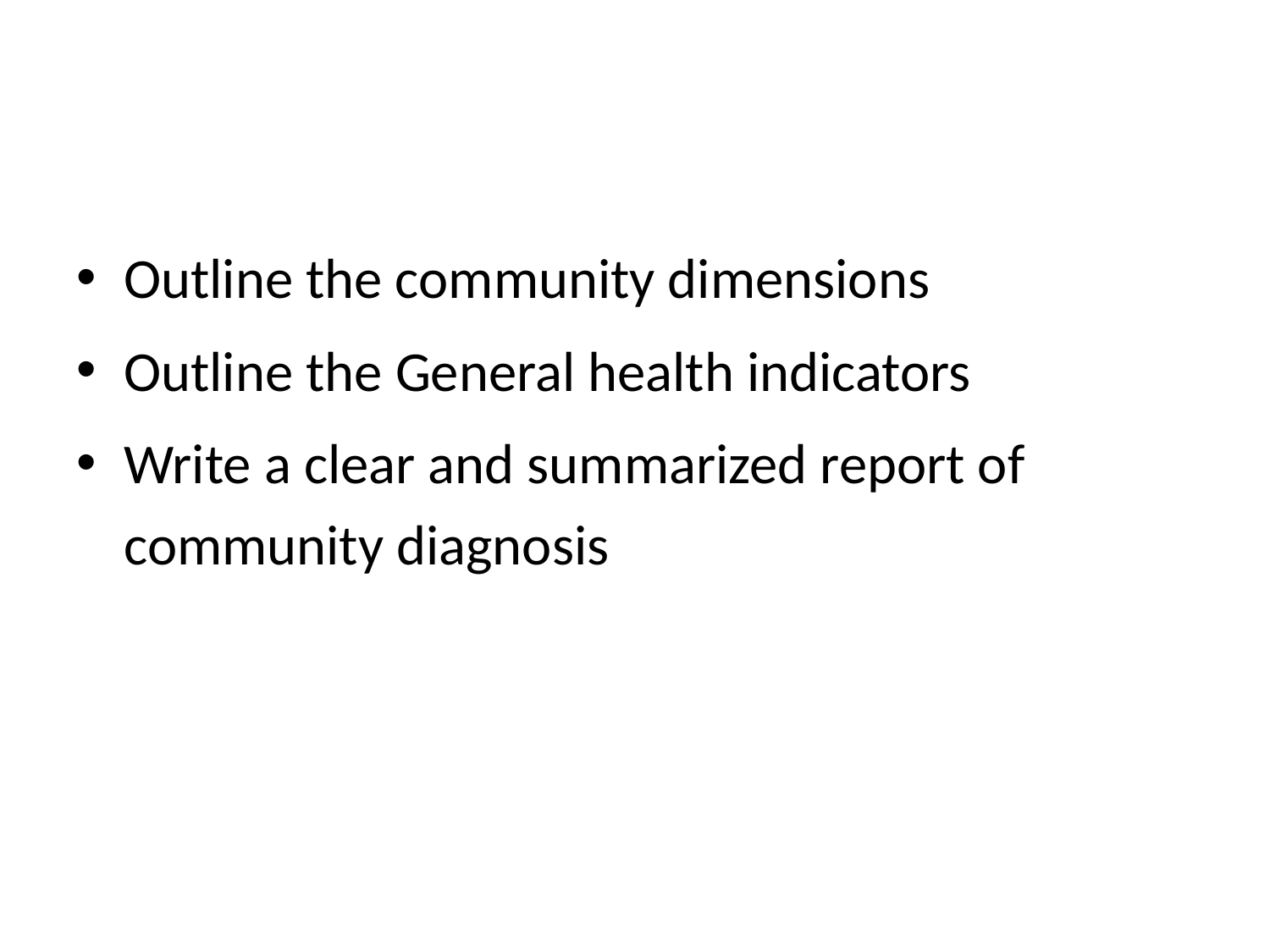

#
Outline the community dimensions
Outline the General health indicators
Write a clear and summarized report of community diagnosis